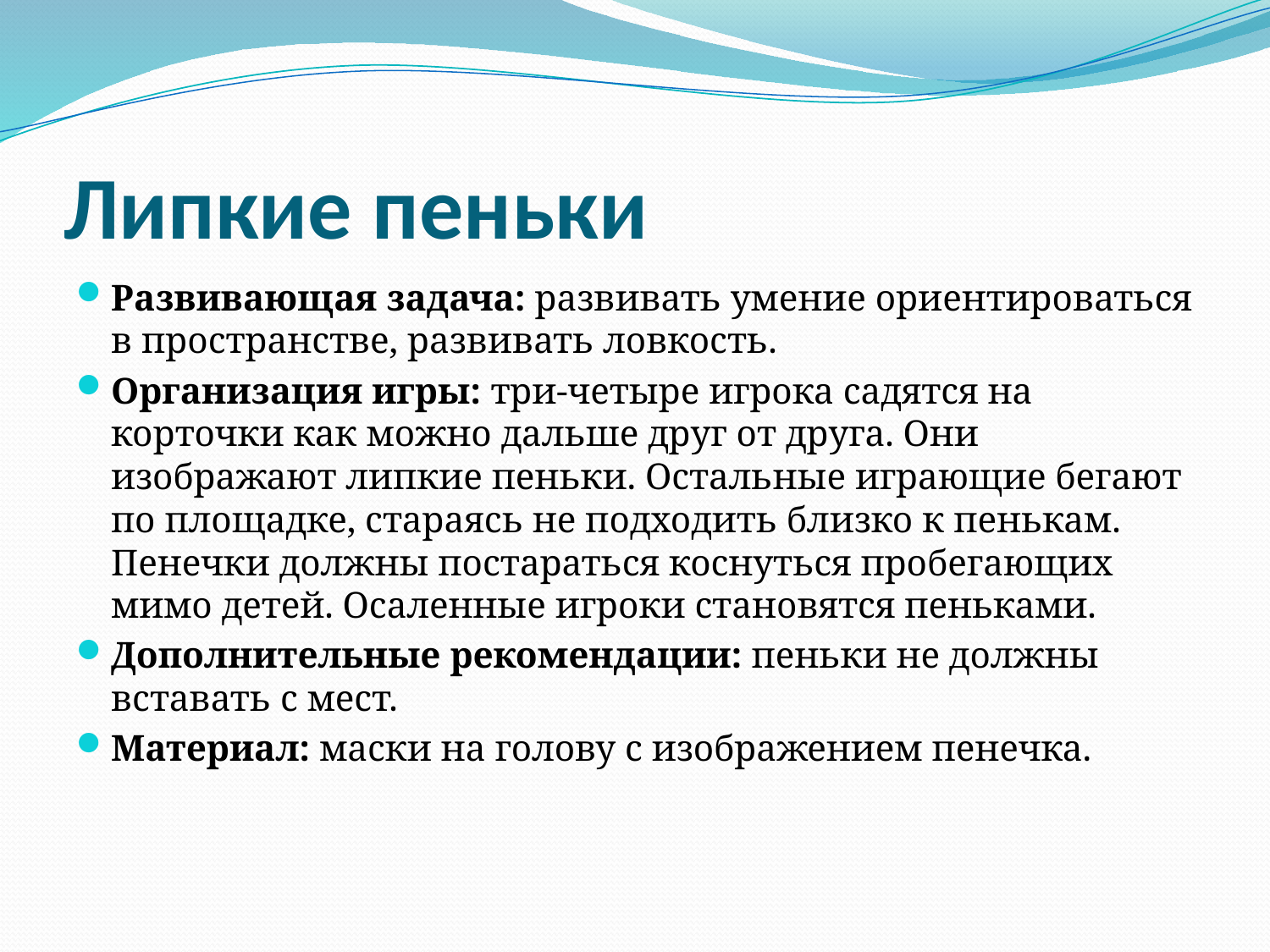

# Липкие пеньки
Развивающая задача: развивать умение ориентироваться в пространстве, развивать ловкость.
Организация игры: три-четыре игрока садятся на корточки как можно дальше друг от друга. Они изображают липкие пеньки. Остальные играющие бегают по площадке, стараясь не подходить близко к пенькам. Пенечки должны постараться коснуться пробегающих мимо детей. Осаленные игроки становятся пеньками.
Дополнительные рекомендации: пеньки не должны вставать с мест.
Материал: маски на голову с изображением пенечка.